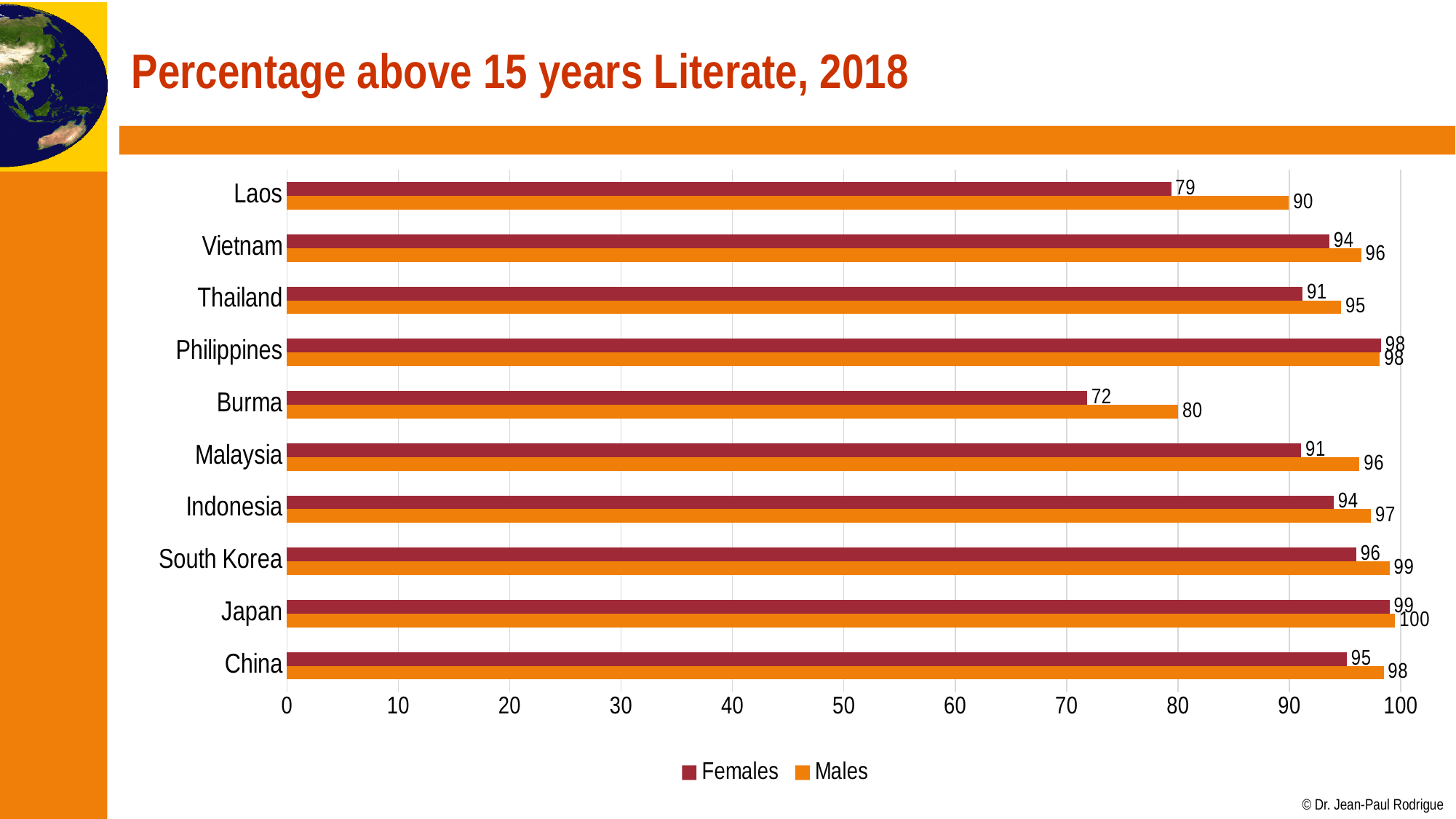

# Percentage above 15 years Literate, 2018

### Chart

| Category | Males | Females |
|---|---|---|
| China | 98.4665 | 95.1593 |
| Japan | 99.5 | 99.0 |
| South Korea | 99.0 | 96.0 |
| Indonesia | 97.3313 | 93.9922 |
| Malaysia | 96.297 | 91.0684 |
| Burma | 80.0116 | 71.847 |
| Philippines | 98.1233 | 98.2418 |
| Thailand | 94.6591 | 91.1919 |
| Vietnam | 96.4568 | 93.5967 |
| Laos | 89.9613 | 79.391 |